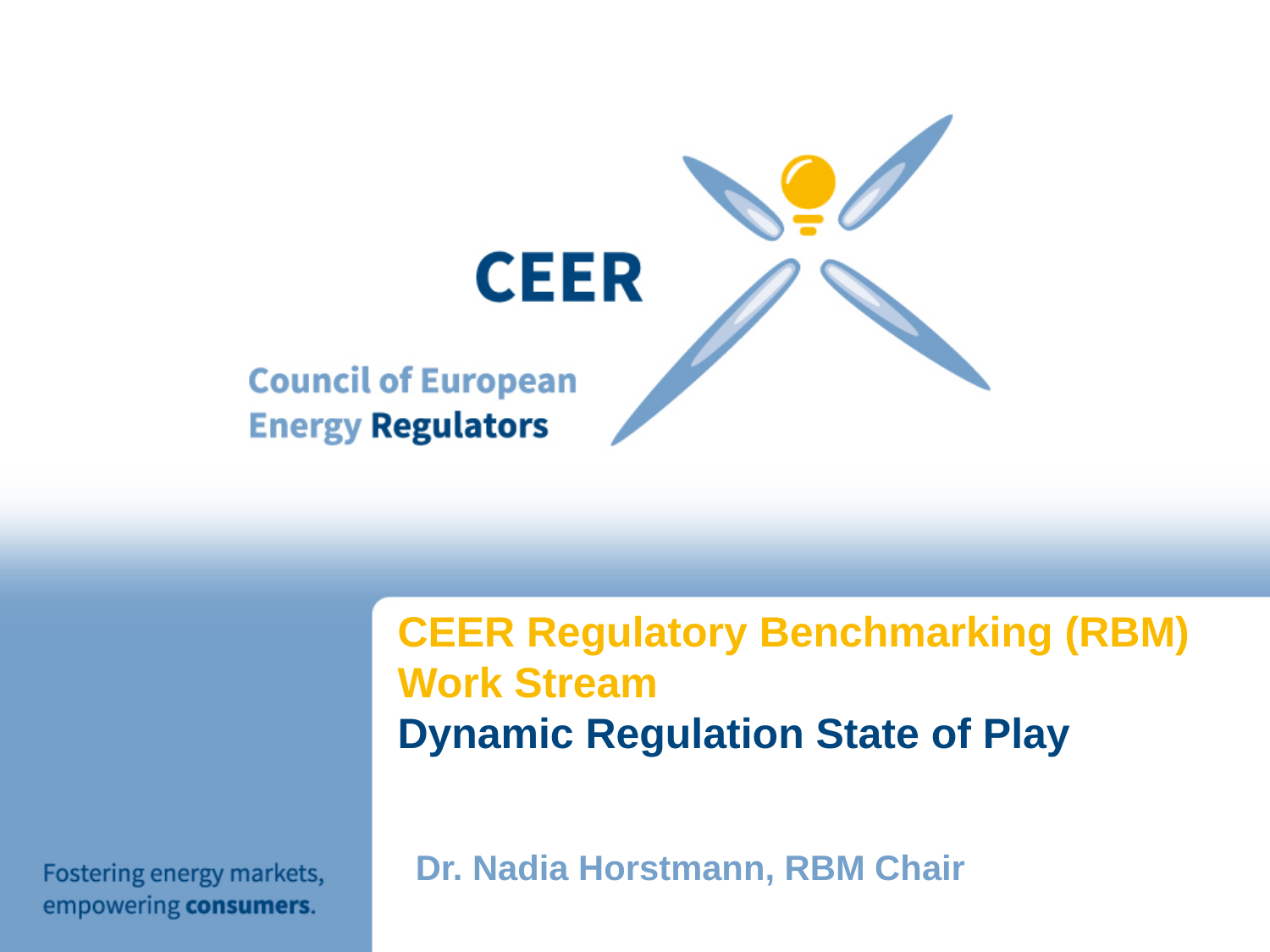

# CEER Regulatory Benchmarking (RBM) Work Stream Dynamic Regulation State of Play
Dr. Nadia Horstmann, RBM Chair